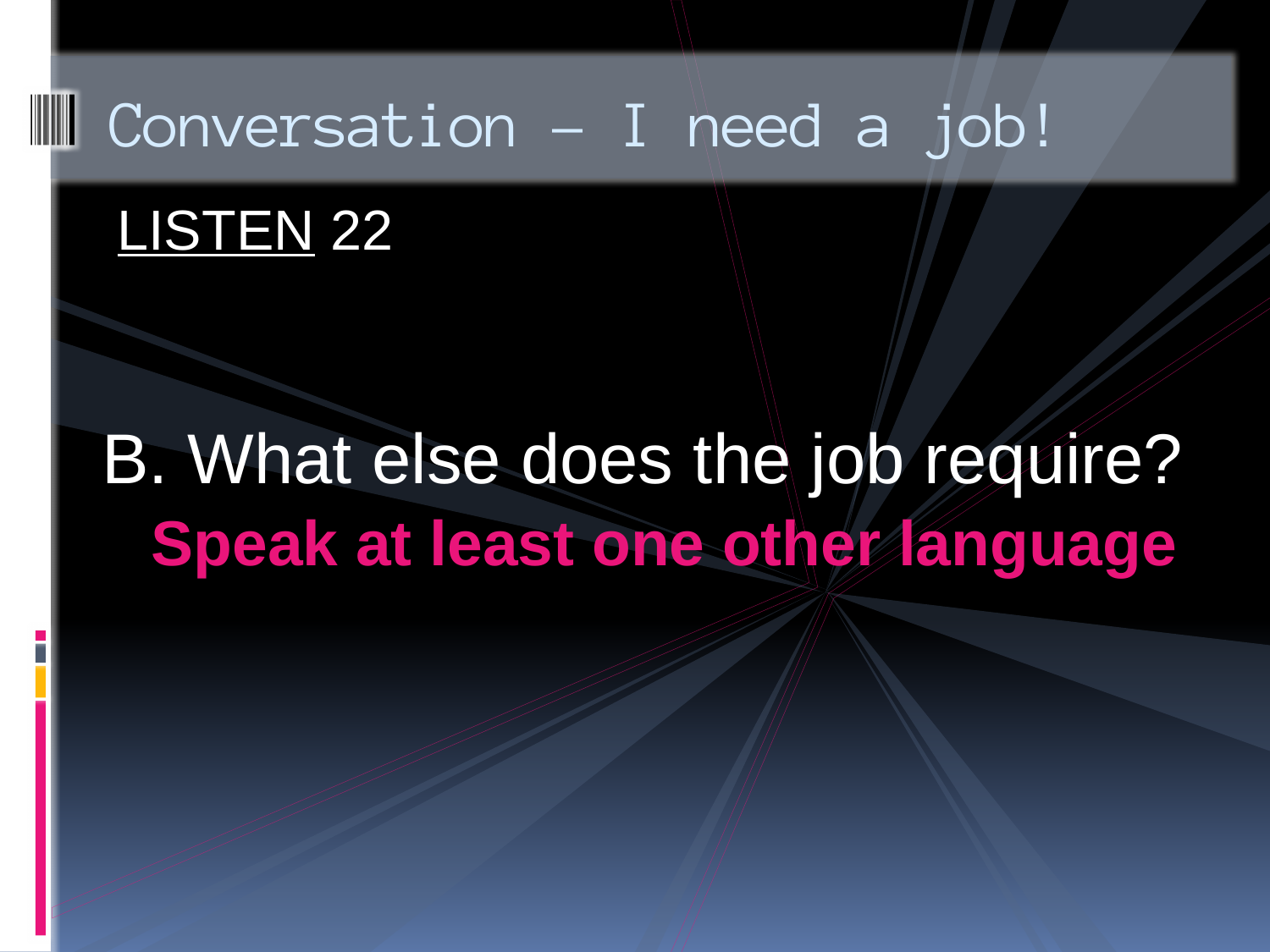

# Conversation – I need a job!
LISTEN 22
B. What else does the job require?
Speak at least one other language